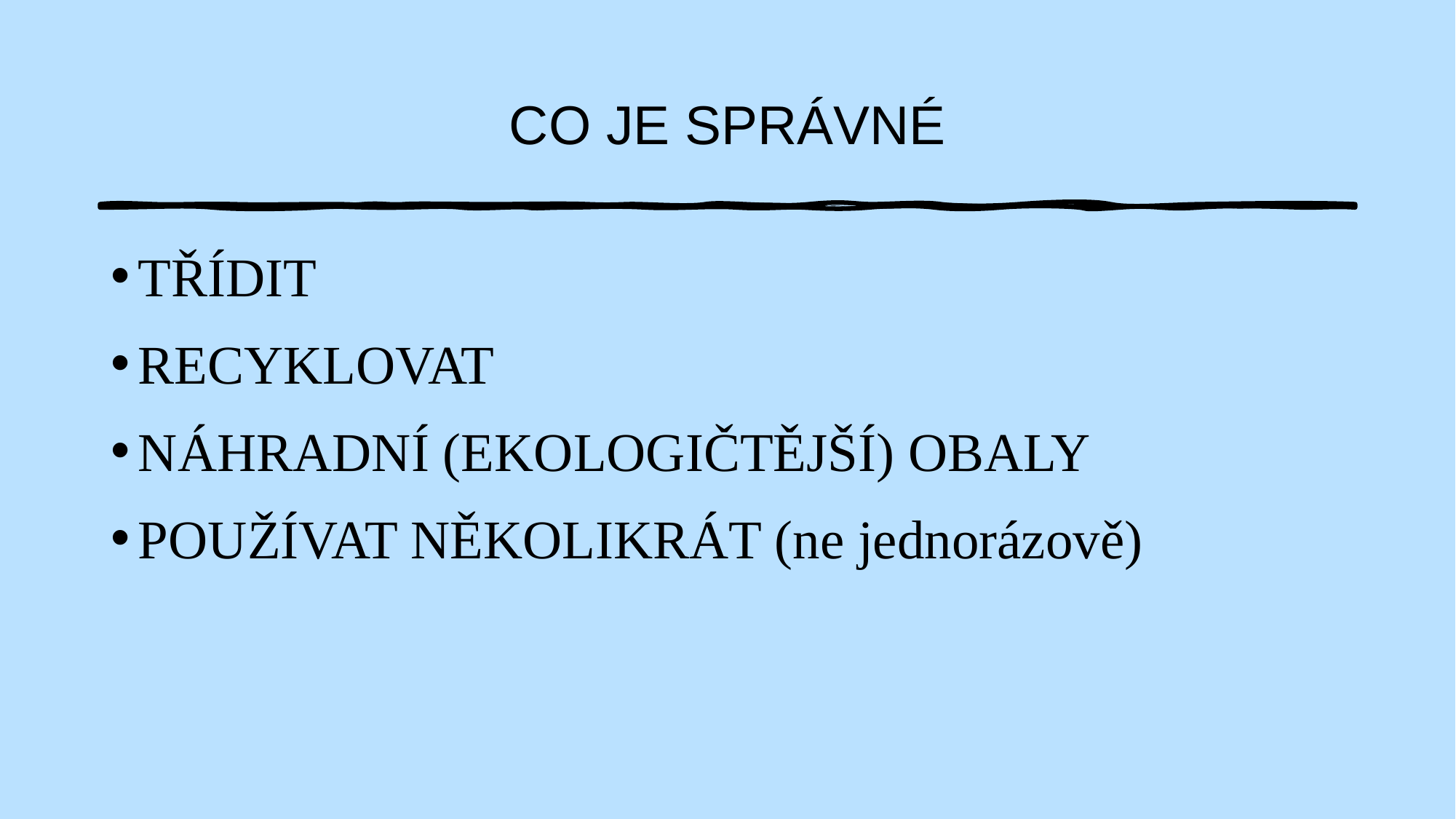

# CO JE SPRÁVNÉ
TŘÍDIT
RECYKLOVAT
NÁHRADNÍ (EKOLOGIČTĚJŠÍ) OBALY
POUŽÍVAT NĚKOLIKRÁT (ne jednorázově)